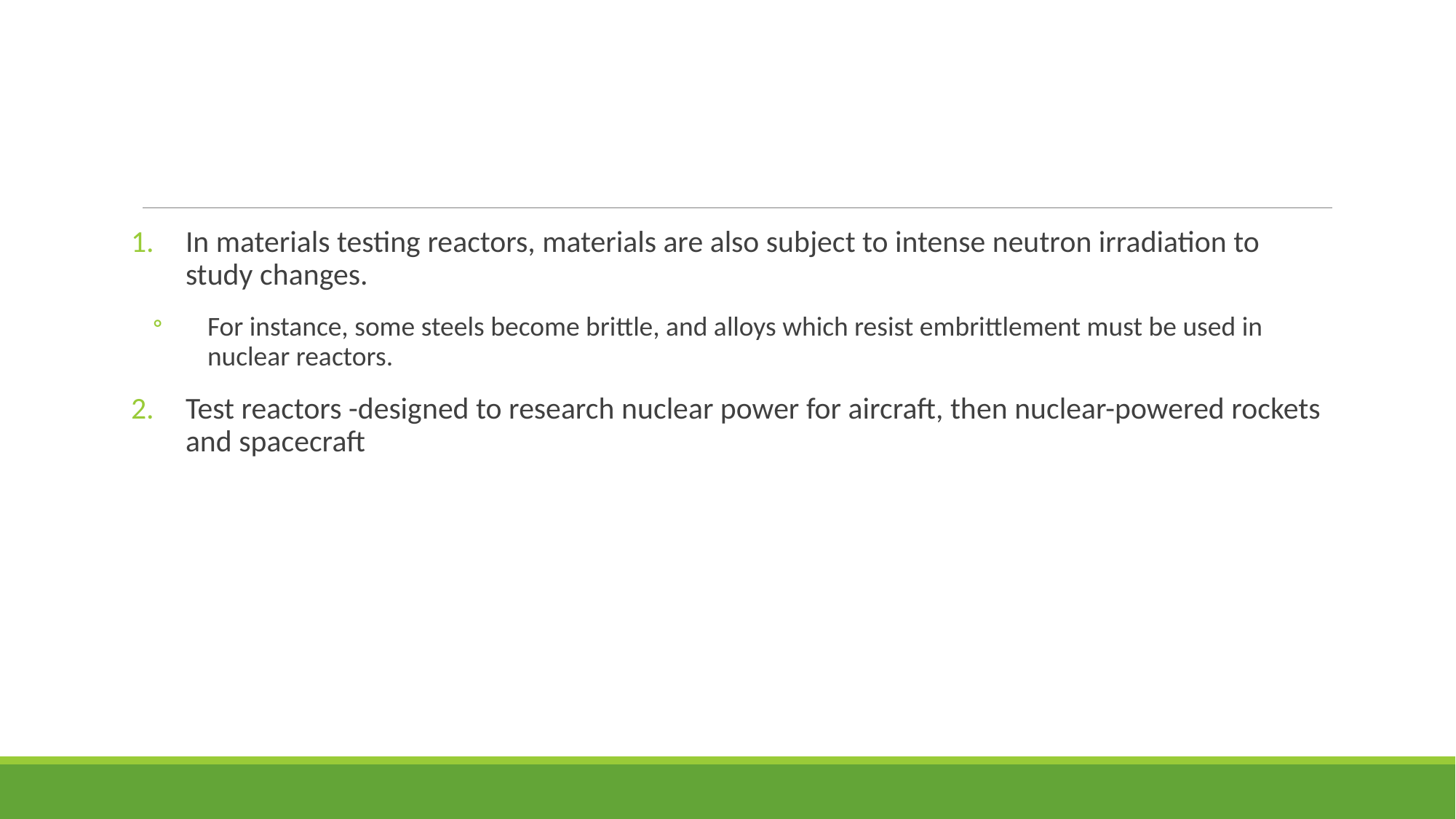

#
In materials testing reactors, materials are also subject to intense neutron irradiation to study changes.
For instance, some steels become brittle, and alloys which resist embrittlement must be used in nuclear reactors.
Test reactors -designed to research nuclear power for aircraft, then nuclear-powered rockets and spacecraft